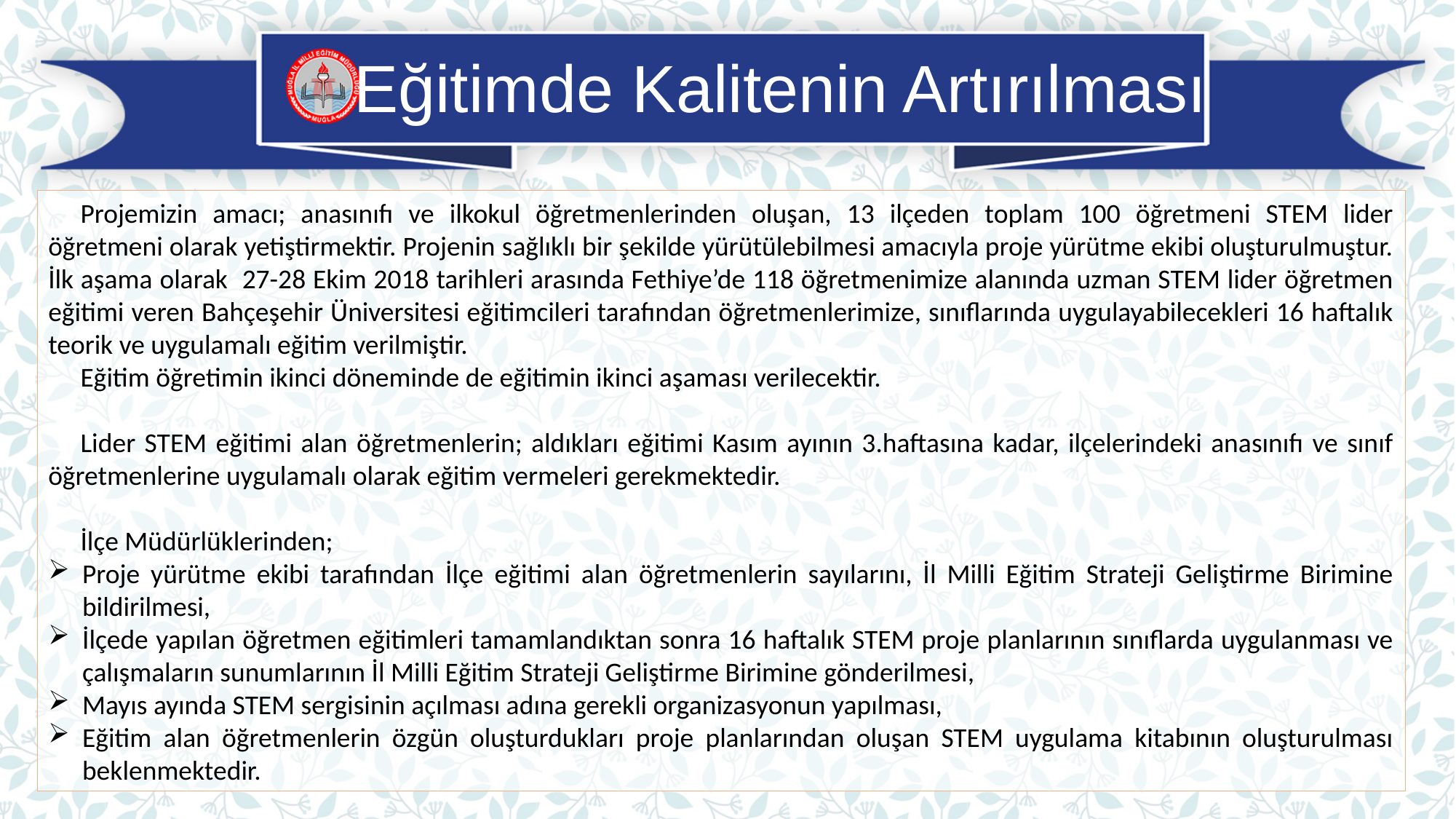

Eğitimde Kalitenin Artırılması
Projemizin amacı; anasınıfı ve ilkokul öğretmenlerinden oluşan, 13 ilçeden toplam 100 öğretmeni STEM lider öğretmeni olarak yetiştirmektir. Projenin sağlıklı bir şekilde yürütülebilmesi amacıyla proje yürütme ekibi oluşturulmuştur. İlk aşama olarak  27-28 Ekim 2018 tarihleri arasında Fethiye’de 118 öğretmenimize alanında uzman STEM lider öğretmen eğitimi veren Bahçeşehir Üniversitesi eğitimcileri tarafından öğretmenlerimize, sınıflarında uygulayabilecekleri 16 haftalık teorik ve uygulamalı eğitim verilmiştir.
Eğitim öğretimin ikinci döneminde de eğitimin ikinci aşaması verilecektir.

Lider STEM eğitimi alan öğretmenlerin; aldıkları eğitimi Kasım ayının 3.haftasına kadar, ilçelerindeki anasınıfı ve sınıf öğretmenlerine uygulamalı olarak eğitim vermeleri gerekmektedir.

İlçe Müdürlüklerinden;
Proje yürütme ekibi tarafından İlçe eğitimi alan öğretmenlerin sayılarını, İl Milli Eğitim Strateji Geliştirme Birimine bildirilmesi,
İlçede yapılan öğretmen eğitimleri tamamlandıktan sonra 16 haftalık STEM proje planlarının sınıflarda uygulanması ve çalışmaların sunumlarının İl Milli Eğitim Strateji Geliştirme Birimine gönderilmesi,
Mayıs ayında STEM sergisinin açılması adına gerekli organizasyonun yapılması,
Eğitim alan öğretmenlerin özgün oluşturdukları proje planlarından oluşan STEM uygulama kitabının oluşturulması beklenmektedir.